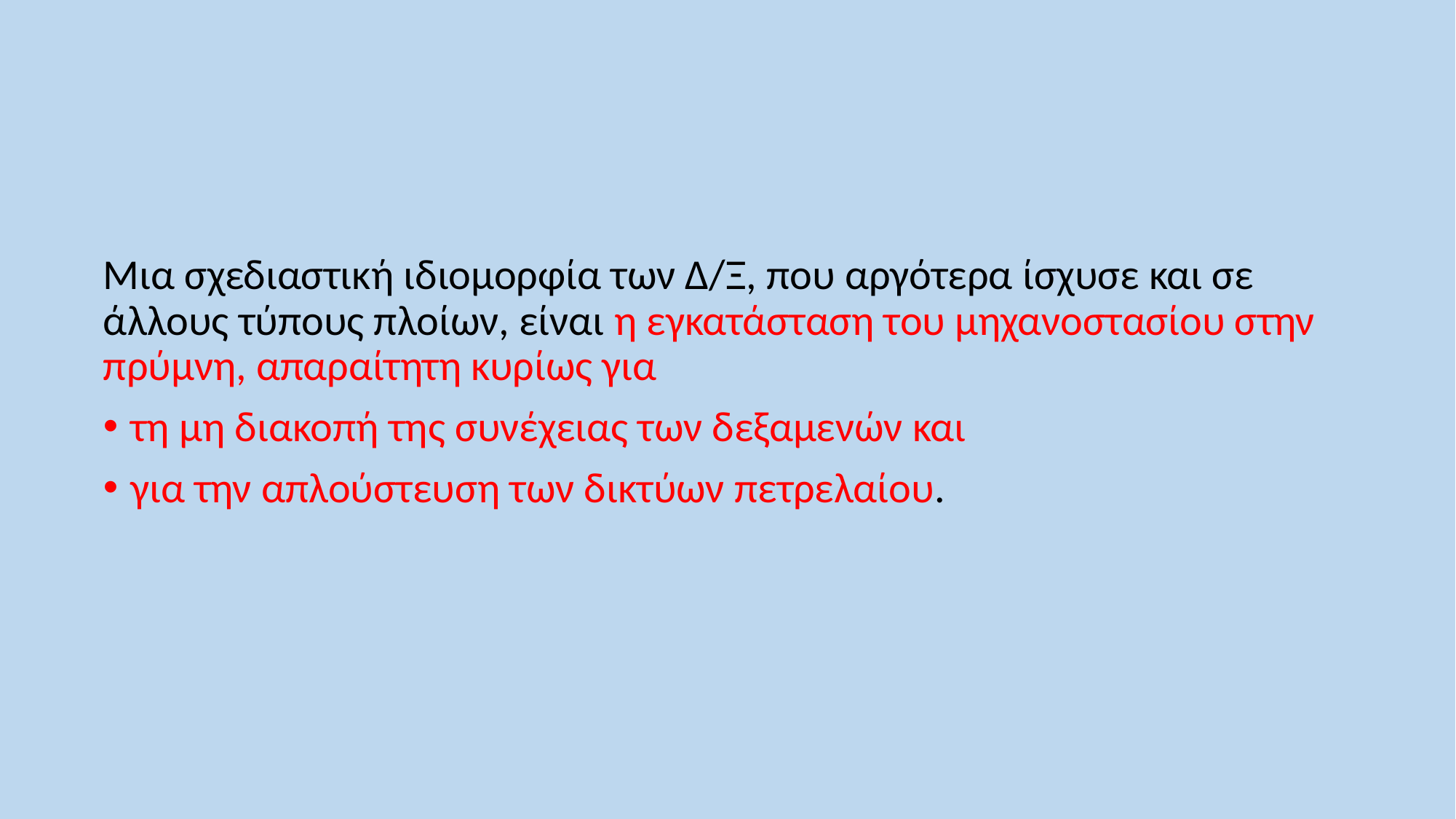

Μια σχεδιαστική ιδιομορφία των Δ/Ξ, που αργότερα ίσχυσε και σε άλλους τύπους πλοίων, είναι η εγκατάσταση του μηχανοστασίου στην πρύμνη, απαραίτητη κυρίως για
τη μη διακοπή της συνέχειας των δεξαμενών και
για την απλούστευση των δικτύων πετρελαίου.